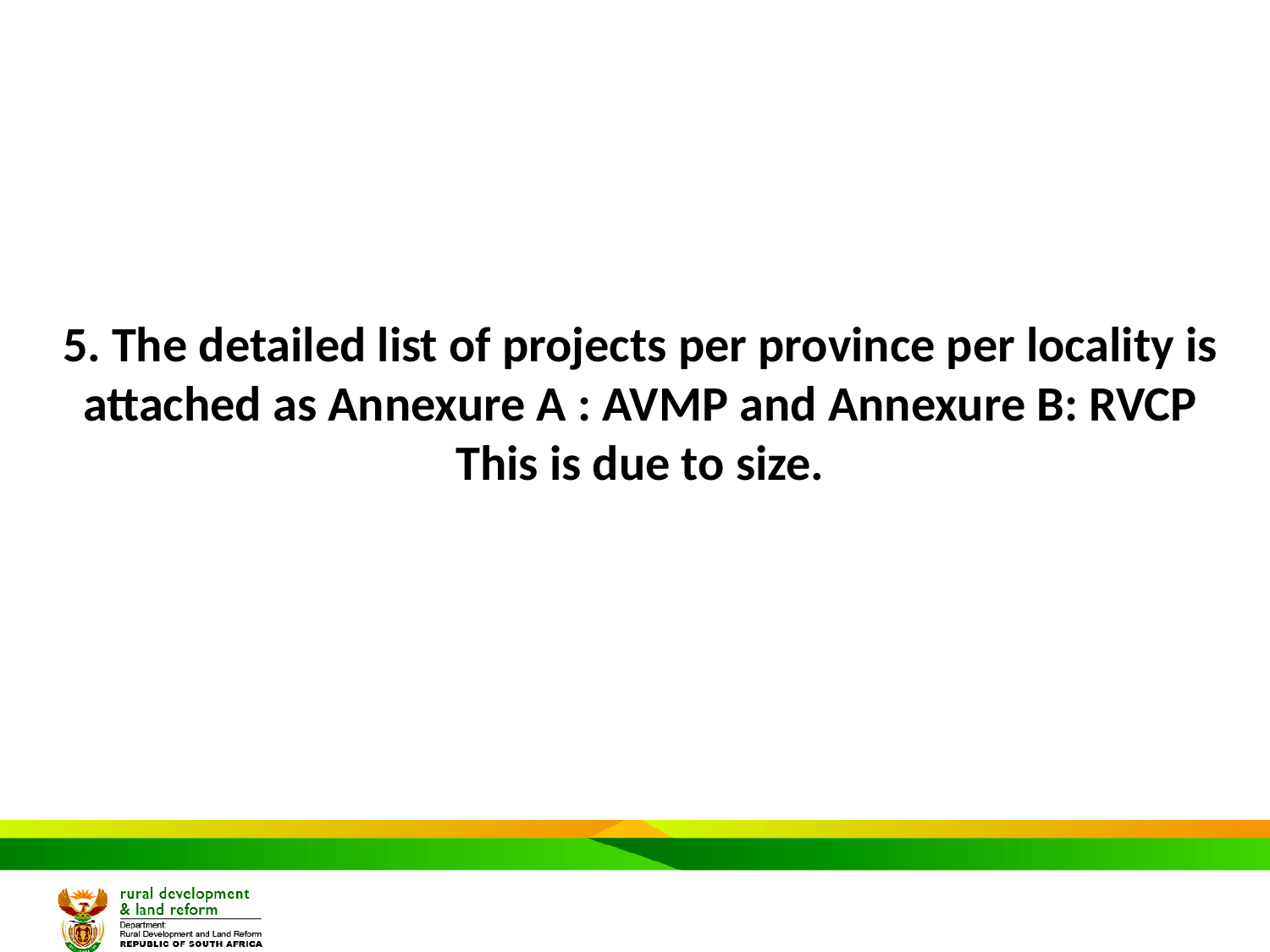

Policy Alignment
5. The detailed list of projects per province per locality is attached as Annexure A : AVMP and Annexure B: RVCP
This is due to size.